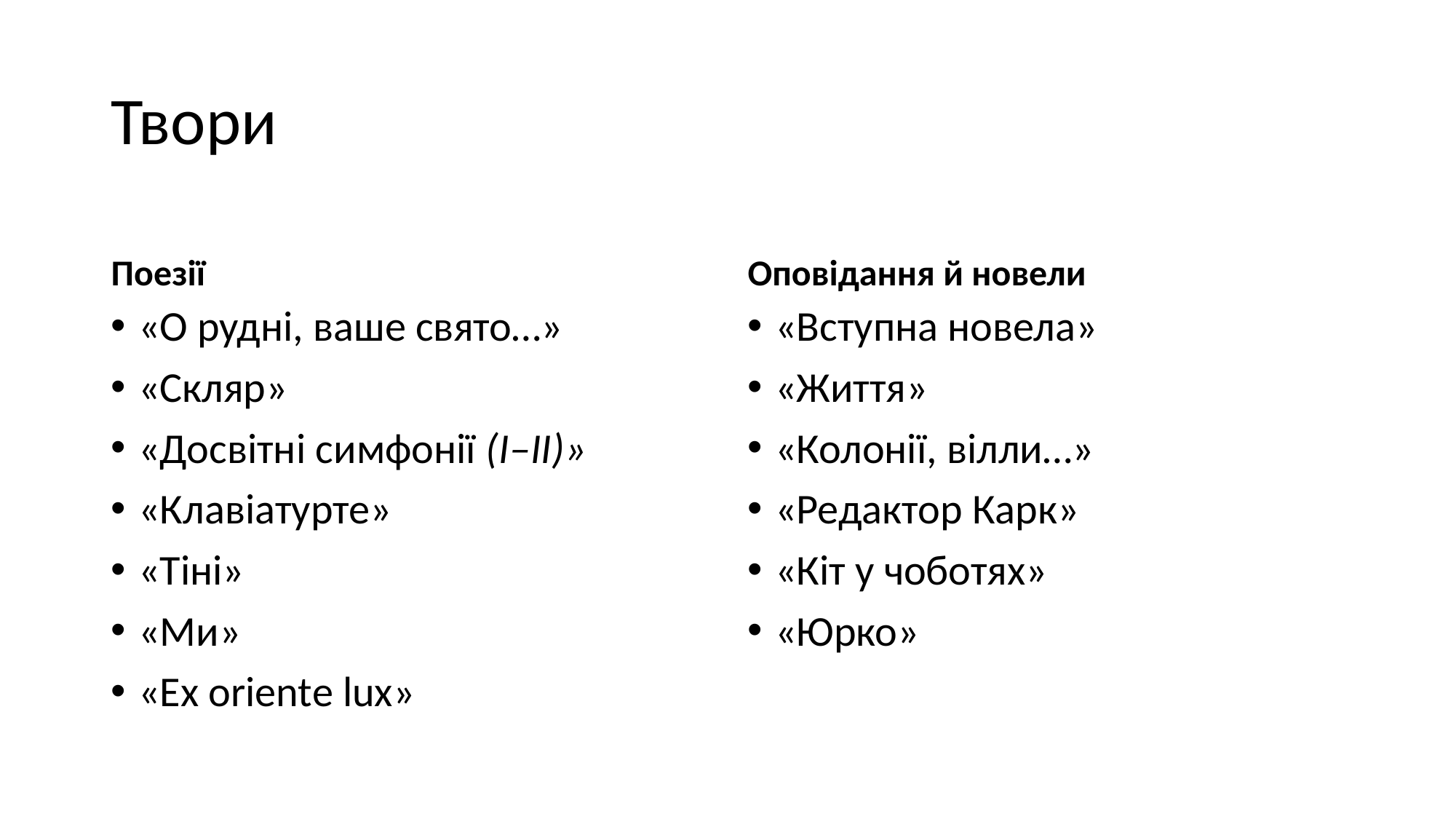

# Твори
Поезії
Оповідання й новели
«О рудні, ваше свято…»
«Скляр»
«Досвітні симфонії (I­–II)»
«Клавіатурте»
«Тіні»
«Ми»
«Ex oriente lux»

«Вступна новела»
«Життя»
«Колонії, вілли…»
«Редактор Карк»
«Кіт у чоботях»
«Юрко»